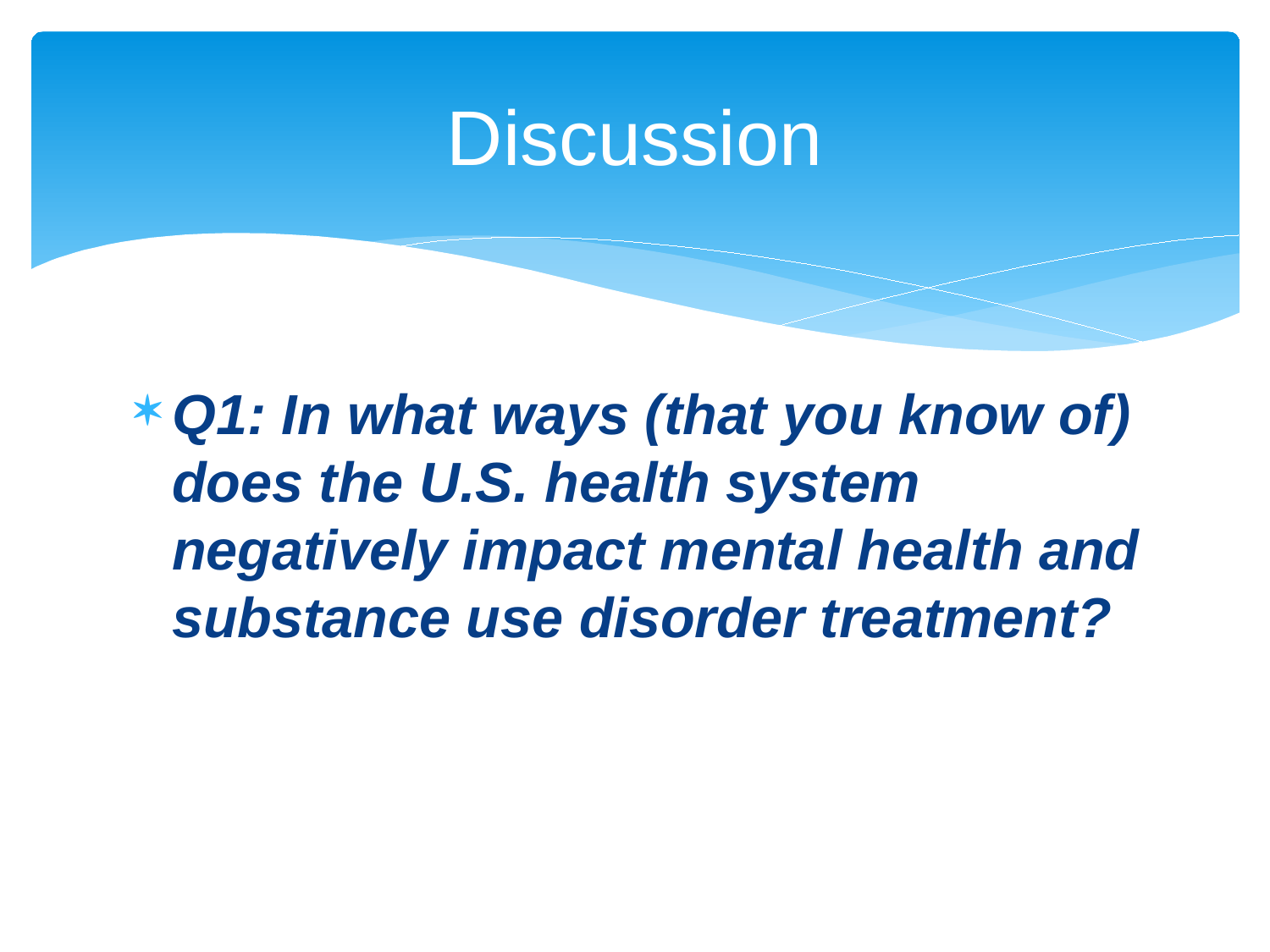

# Discussion
Q1: In what ways (that you know of) does the U.S. health system negatively impact mental health and substance use disorder treatment?